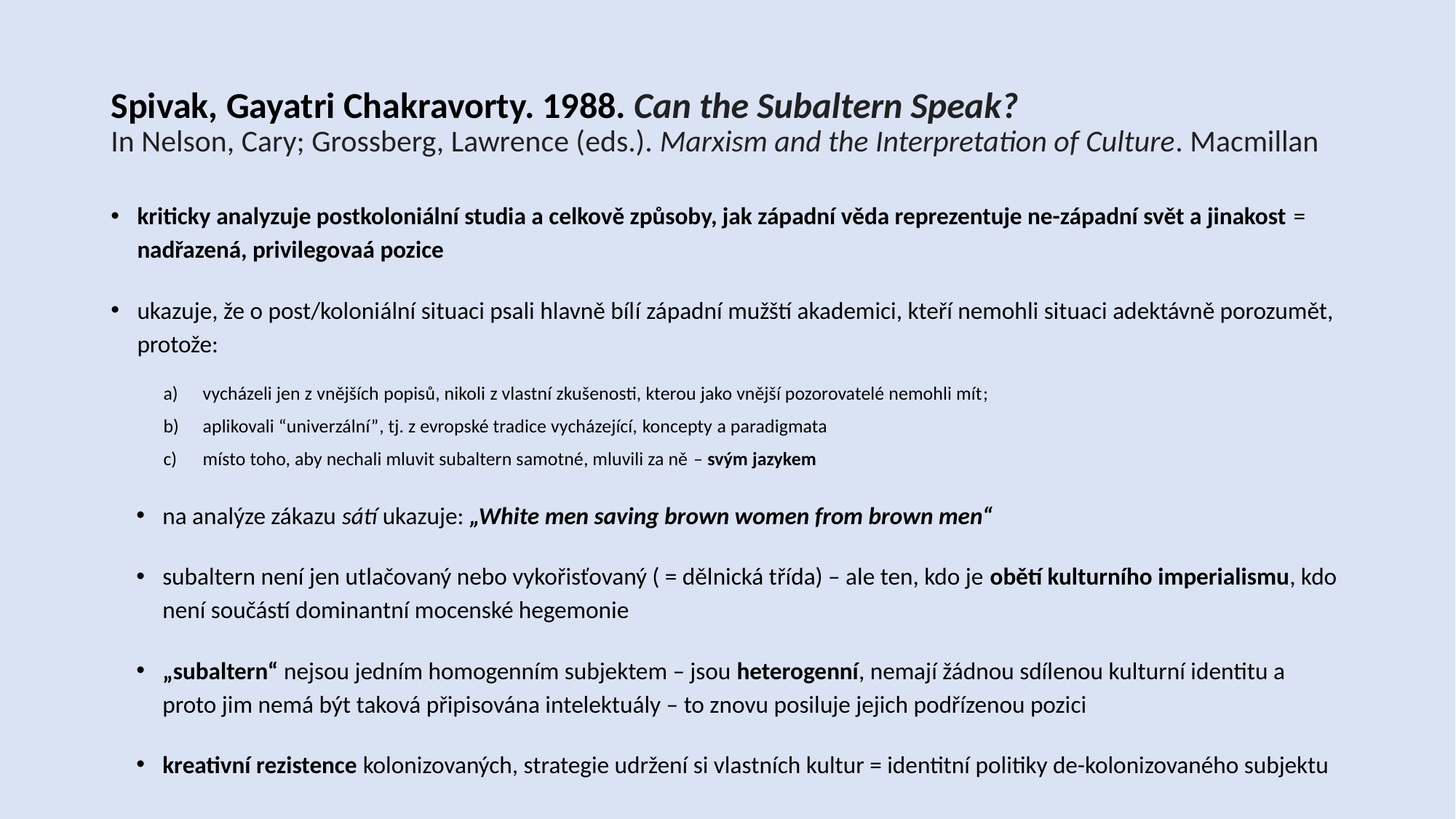

# Spivak, Gayatri Chakravorty. 1988. Can the Subaltern Speak? In Nelson, Cary; Grossberg, Lawrence (eds.). Marxism and the Interpretation of Culture. Macmillan
kriticky analyzuje postkoloniální studia a celkově způsoby, jak západní věda reprezentuje ne-západní svět a jinakost = nadřazená, privilegovaá pozice
ukazuje, že o post/koloniální situaci psali hlavně bílí západní mužští akademici, kteří nemohli situaci adektávně porozumět, protože:
vycházeli jen z vnějších popisů, nikoli z vlastní zkušenosti, kterou jako vnější pozorovatelé nemohli mít;
aplikovali “univerzální”, tj. z evropské tradice vycházející, koncepty a paradigmata
místo toho, aby nechali mluvit subaltern samotné, mluvili za ně – svým jazykem
na analýze zákazu sátí ukazuje: „White men saving brown women from brown men“
subaltern není jen utlačovaný nebo vykořisťovaný ( = dělnická třída) – ale ten, kdo je obětí kulturního imperialismu, kdo není součástí dominantní mocenské hegemonie
„subaltern“ nejsou jedním homogenním subjektem – jsou heterogenní, nemají žádnou sdílenou kulturní identitu a proto jim nemá být taková připisována intelektuály – to znovu posiluje jejich podřízenou pozici
kreativní rezistence kolonizovaných, strategie udržení si vlastních kultur = identitní politiky de-kolonizovaného subjektu